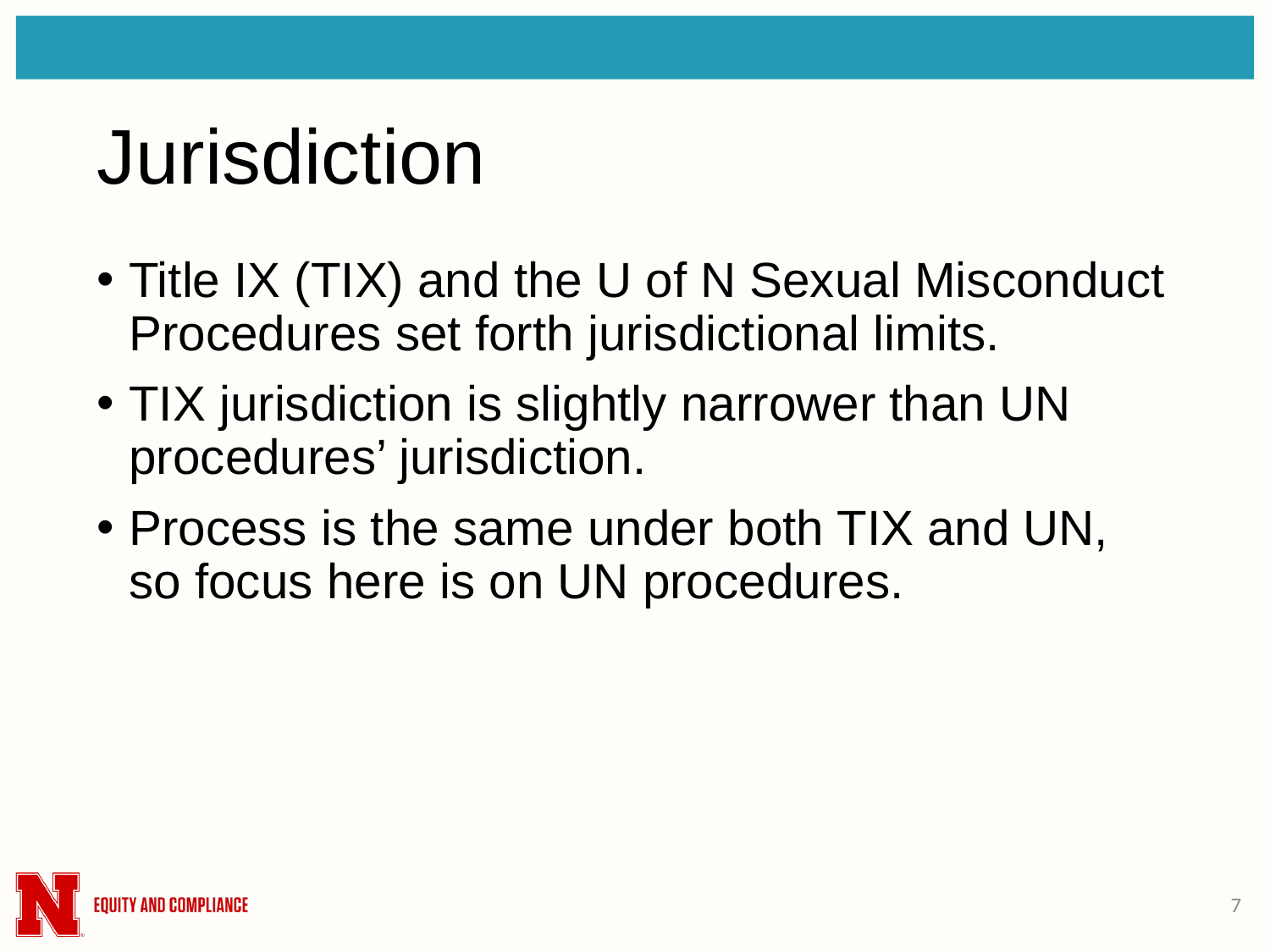

# Jurisdiction
Title IX (TIX) and the U of N Sexual Misconduct Procedures set forth jurisdictional limits.
TIX jurisdiction is slightly narrower than UN procedures’ jurisdiction.
Process is the same under both TIX and UN, so focus here is on UN procedures.
7